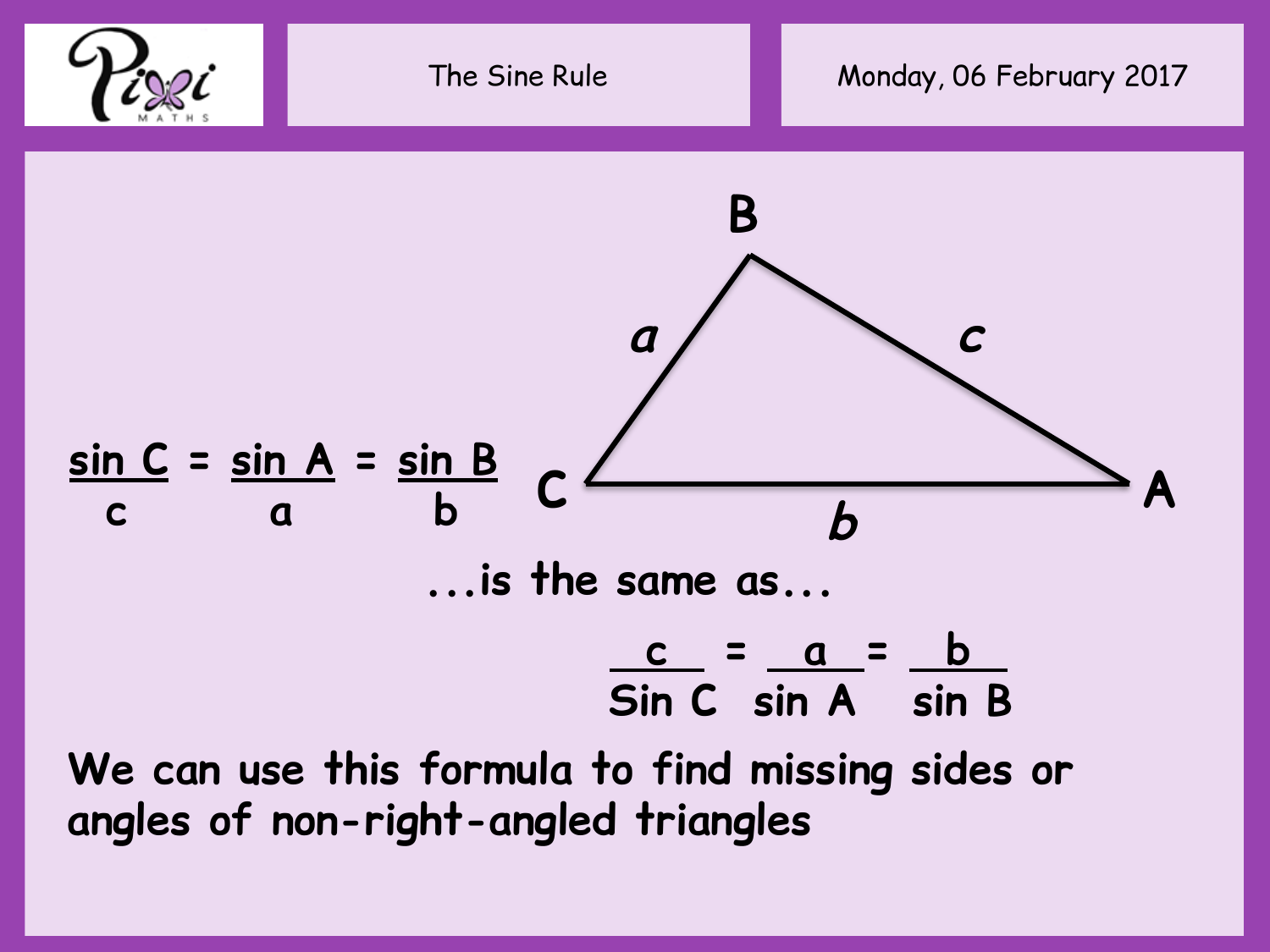

B
a
c
C
A
b
sin C = sin A = sin B
  c	    a	      b
...is the same as...
  c   =   a  =   b
Sin C  sin A   sin B
We can use this formula to find missing sides or angles of non-right-angled triangles